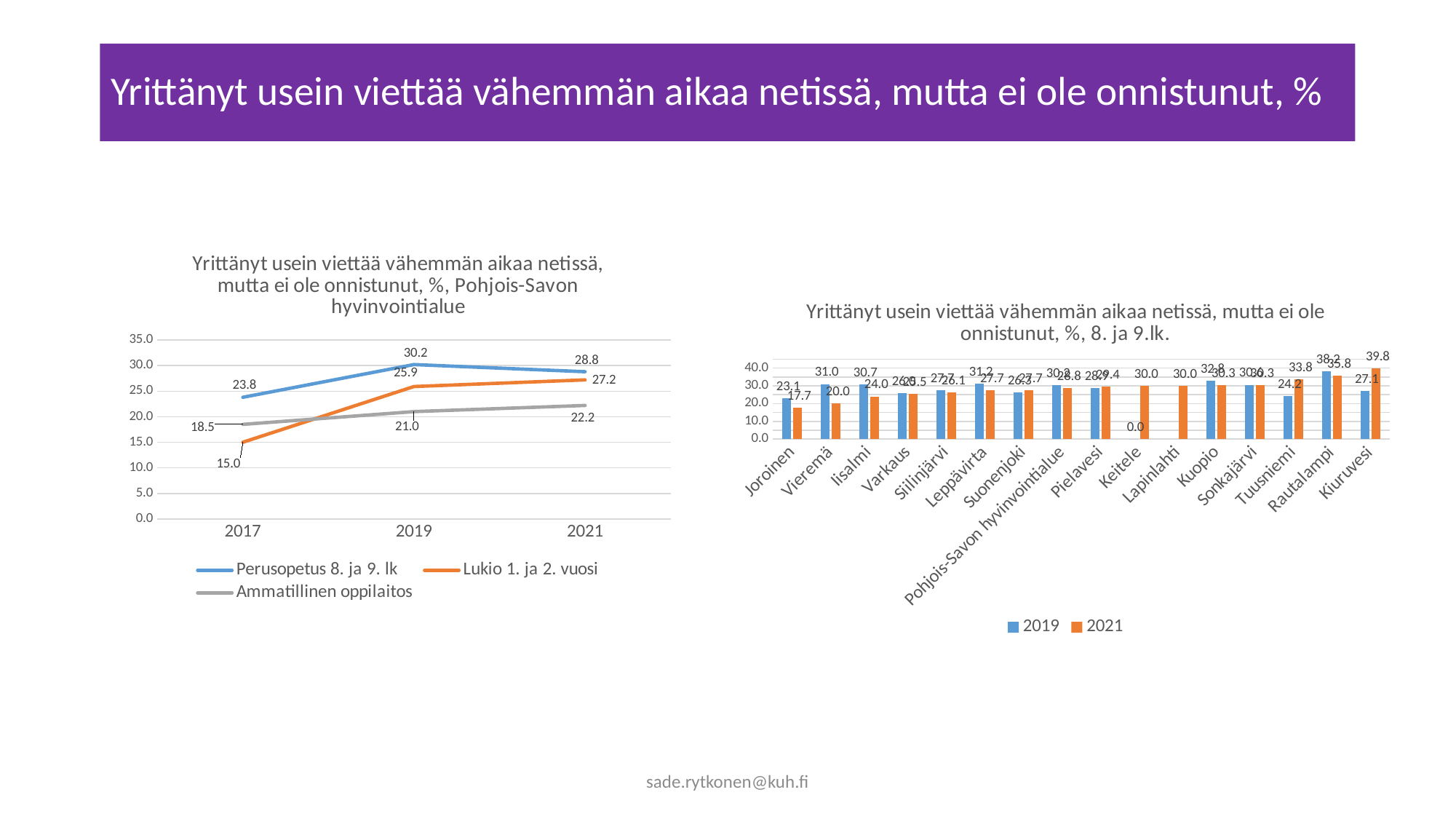

# Yrittänyt usein viettää vähemmän aikaa netissä, mutta ei ole onnistunut, %

### Chart: Yrittänyt usein viettää vähemmän aikaa netissä, mutta ei ole onnistunut, %, Pohjois-Savon hyvinvointialue

| Category | Perusopetus 8. ja 9. lk | Lukio 1. ja 2. vuosi | Ammatillinen oppilaitos |
|---|---|---|---|
| 2017 | 23.8 | 15.0 | 18.5 |
| 2019 | 30.2 | 25.9 | 21.0 |
| 2021 | 28.8 | 27.2 | 22.2 |

### Chart: Yrittänyt usein viettää vähemmän aikaa netissä, mutta ei ole onnistunut, %, 8. ja 9.lk.

| Category | 2019 | 2021 |
|---|---|---|
| Joroinen | 23.1 | 17.7 |
| Vieremä | 31.0 | 20.0 |
| Iisalmi | 30.7 | 24.0 |
| Varkaus | 26.0 | 25.5 |
| Siilinjärvi | 27.7 | 26.1 |
| Leppävirta | 31.2 | 27.7 |
| Suonenjoki | 26.3 | 27.7 |
| Pohjois-Savon hyvinvointialue | 30.2 | 28.8 |
| Pielavesi | 28.9 | 29.4 |
| Keitele | 0.0 | 30.0 |
| Lapinlahti | None | 30.0 |
| Kuopio | 32.8 | 30.3 |
| Sonkajärvi | 30.6 | 30.3 |
| Tuusniemi | 24.2 | 33.8 |
| Rautalampi | 38.2 | 35.8 |
| Kiuruvesi | 27.1 | 39.8 |
sade.rytkonen@kuh.fi